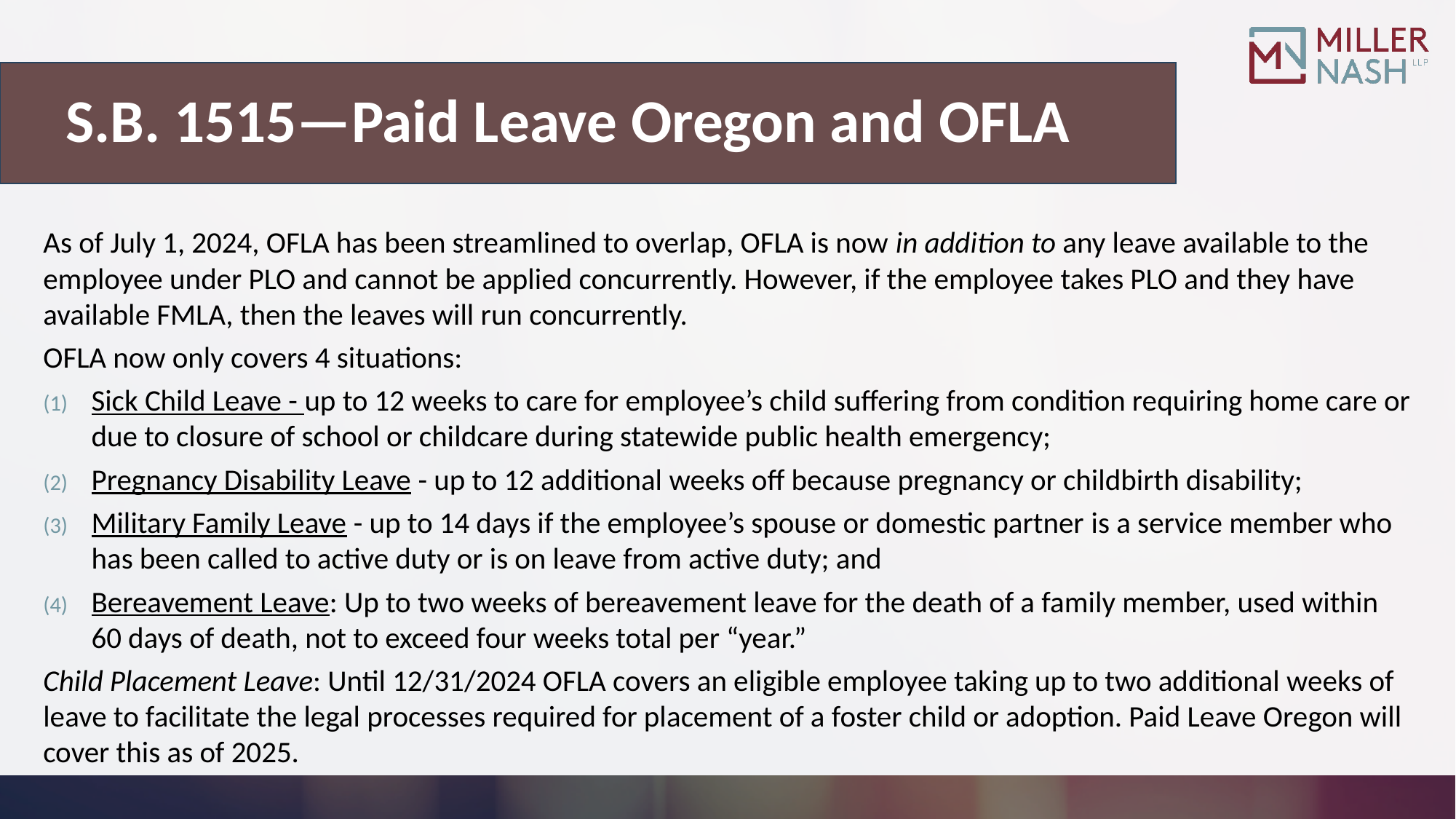

# S.B. 1515—Paid Leave Oregon and OFLA

As of July 1, 2024, OFLA has been streamlined to overlap, OFLA is now in addition to any leave available to the employee under PLO and cannot be applied concurrently. However, if the employee takes PLO and they have available FMLA, then the leaves will run concurrently.
OFLA now only covers 4 situations:
Sick Child Leave - up to 12 weeks to care for employee’s child suffering from condition requiring home care or due to closure of school or childcare during statewide public health emergency;
Pregnancy Disability Leave - up to 12 additional weeks off because pregnancy or childbirth disability;
Military Family Leave - up to 14 days if the employee’s spouse or domestic partner is a service member who has been called to active duty or is on leave from active duty; and
Bereavement Leave: Up to two weeks of bereavement leave for the death of a family member, used within 60 days of death, not to exceed four weeks total per “year.”
Child Placement Leave: Until 12/31/2024 OFLA covers an eligible employee taking up to two additional weeks of leave to facilitate the legal processes required for placement of a foster child or adoption. Paid Leave Oregon will cover this as of 2025.